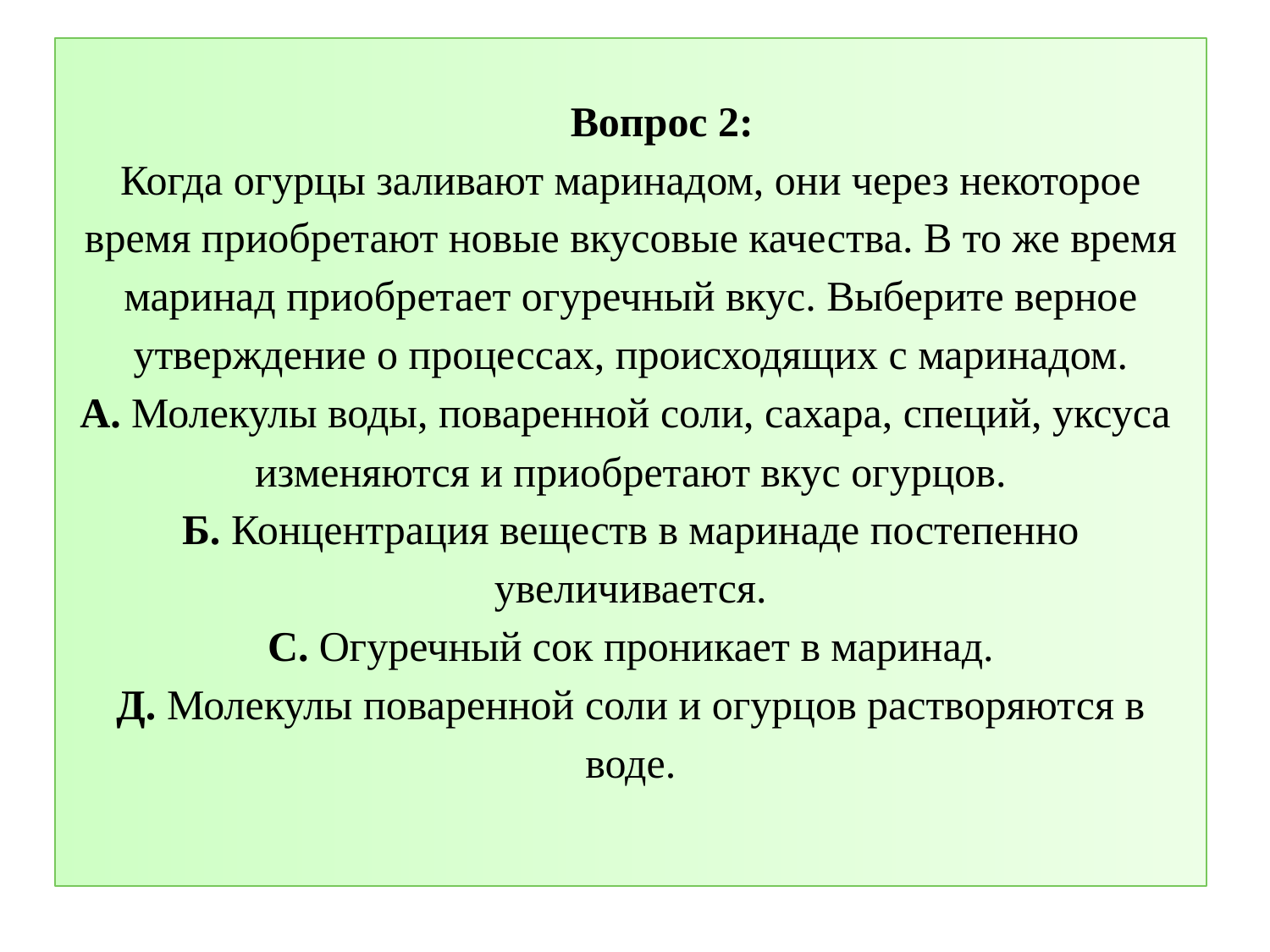

# Вопрос 2: Когда огурцы заливают маринадом, они через некоторое время приобретают новые вкусовые качества. В то же время маринад приобретает огуречный вкус. Выберите верное утверждение о процессах, происходящих с маринадом. А. Молекулы воды, поваренной соли, сахара, специй, уксуса  изменяются и приобретают вкус огурцов. Б. Концентрация веществ в маринаде постепенно увеличивается. С. Огуречный сок проникает в маринад. Д. Молекулы поваренной соли и огурцов растворяются в воде.